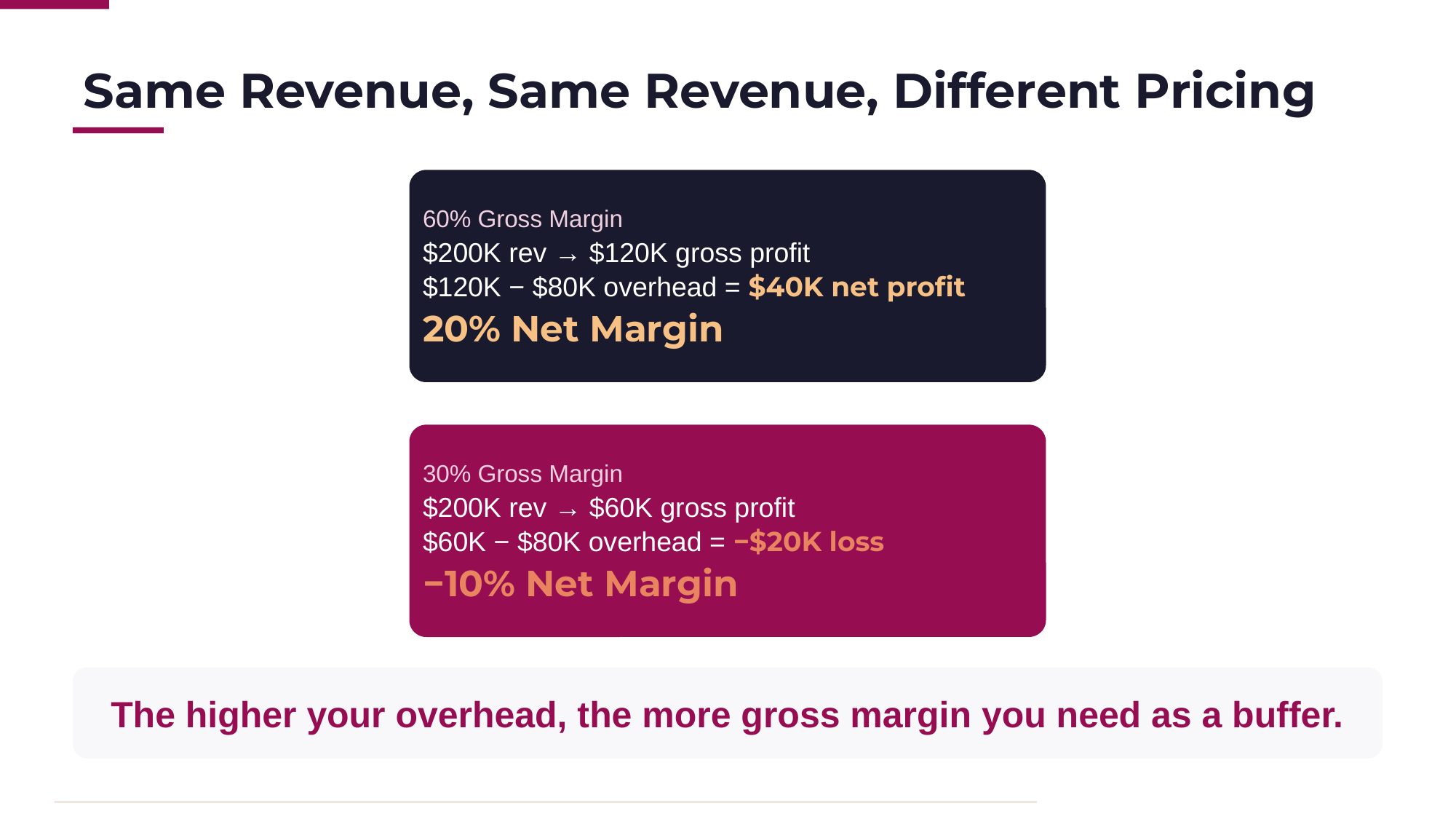

Same Revenue, Same Revenue, Different Pricing

60% Gross Margin
$200K rev → $120K gross profit
$120K − $80K overhead = $40K net profit
20% Net Margin
30% Gross Margin
$200K rev → $60K gross profit
$60K − $80K overhead = −$20K loss
−10% Net Margin
The higher your overhead, the more gross margin you need as a buffer.